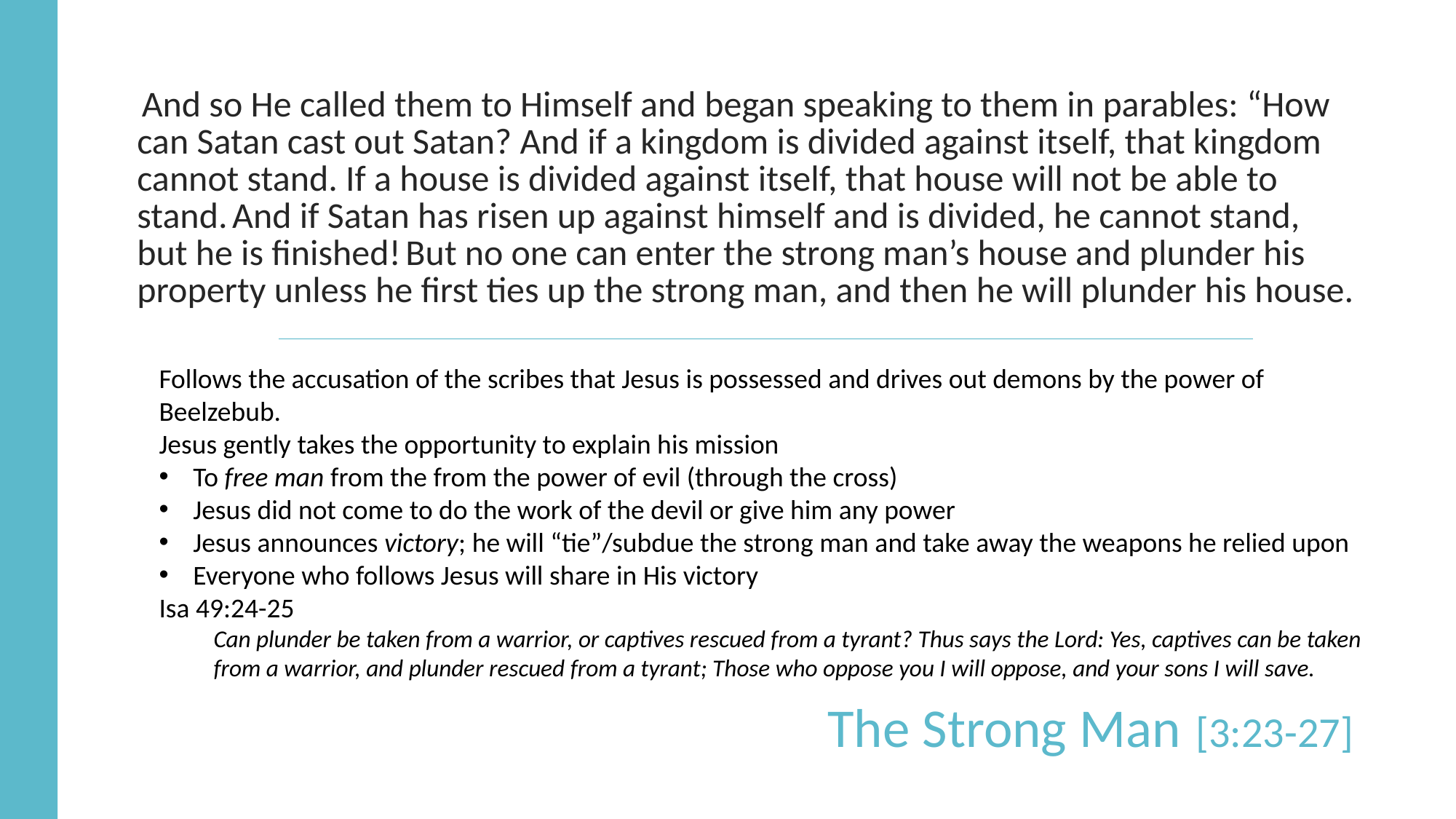

And so He called them to Himself and began speaking to them in parables: “How can Satan cast out Satan? And if a kingdom is divided against itself, that kingdom cannot stand. If a house is divided against itself, that house will not be able to stand. And if Satan has risen up against himself and is divided, he cannot stand, but he is finished! But no one can enter the strong man’s house and plunder his property unless he first ties up the strong man, and then he will plunder his house.

Follows the accusation of the scribes that Jesus is possessed and drives out demons by the power of Beelzebub.
Jesus gently takes the opportunity to explain his mission
To free man from the from the power of evil (through the cross)
Jesus did not come to do the work of the devil or give him any power
Jesus announces victory; he will “tie”/subdue the strong man and take away the weapons he relied upon
Everyone who follows Jesus will share in His victory
Isa 49:24-25
Can plunder be taken from a warrior, or captives rescued from a tyrant? Thus says the Lord: Yes, captives can be taken from a warrior, and plunder rescued from a tyrant; Those who oppose you I will oppose, and your sons I will save.

# The Strong Man [3:23-27]